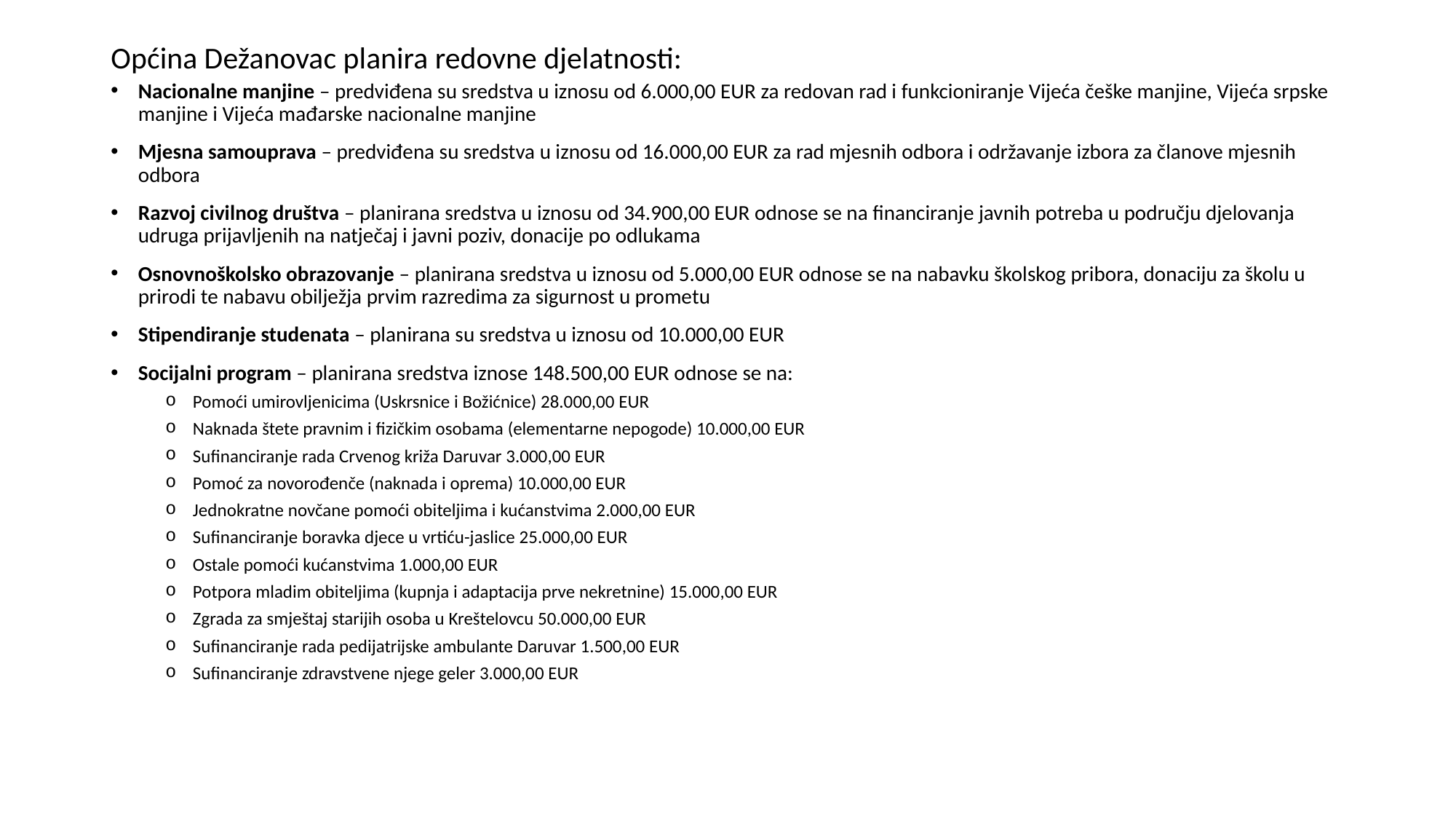

# Općina Dežanovac planira redovne djelatnosti:
Nacionalne manjine – predviđena su sredstva u iznosu od 6.000,00 EUR za redovan rad i funkcioniranje Vijeća češke manjine, Vijeća srpske manjine i Vijeća mađarske nacionalne manjine
Mjesna samouprava – predviđena su sredstva u iznosu od 16.000,00 EUR za rad mjesnih odbora i održavanje izbora za članove mjesnih odbora
Razvoj civilnog društva – planirana sredstva u iznosu od 34.900,00 EUR odnose se na financiranje javnih potreba u području djelovanja udruga prijavljenih na natječaj i javni poziv, donacije po odlukama
Osnovnoškolsko obrazovanje – planirana sredstva u iznosu od 5.000,00 EUR odnose se na nabavku školskog pribora, donaciju za školu u prirodi te nabavu obilježja prvim razredima za sigurnost u prometu
Stipendiranje studenata – planirana su sredstva u iznosu od 10.000,00 EUR
Socijalni program – planirana sredstva iznose 148.500,00 EUR odnose se na:
Pomoći umirovljenicima (Uskrsnice i Božićnice) 28.000,00 EUR
Naknada štete pravnim i fizičkim osobama (elementarne nepogode) 10.000,00 EUR
Sufinanciranje rada Crvenog križa Daruvar 3.000,00 EUR
Pomoć za novorođenče (naknada i oprema) 10.000,00 EUR
Jednokratne novčane pomoći obiteljima i kućanstvima 2.000,00 EUR
Sufinanciranje boravka djece u vrtiću-jaslice 25.000,00 EUR
Ostale pomoći kućanstvima 1.000,00 EUR
Potpora mladim obiteljima (kupnja i adaptacija prve nekretnine) 15.000,00 EUR
Zgrada za smještaj starijih osoba u Kreštelovcu 50.000,00 EUR
Sufinanciranje rada pedijatrijske ambulante Daruvar 1.500,00 EUR
Sufinanciranje zdravstvene njege geler 3.000,00 EUR